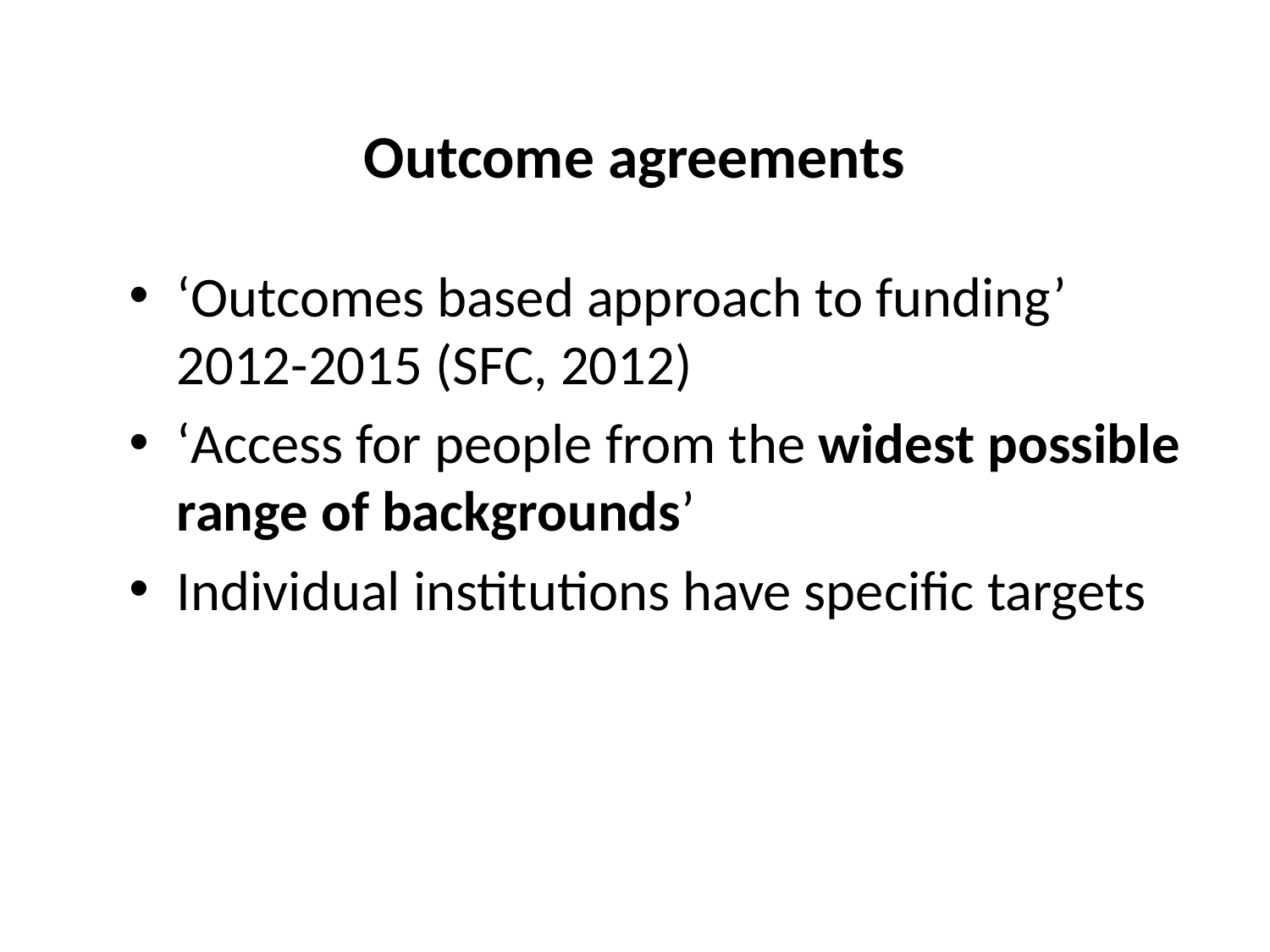

# Outcome agreements
‘Outcomes based approach to funding’ 2012-2015 (SFC, 2012)
‘Access for people from the widest possible range of backgrounds’
Individual institutions have specific targets